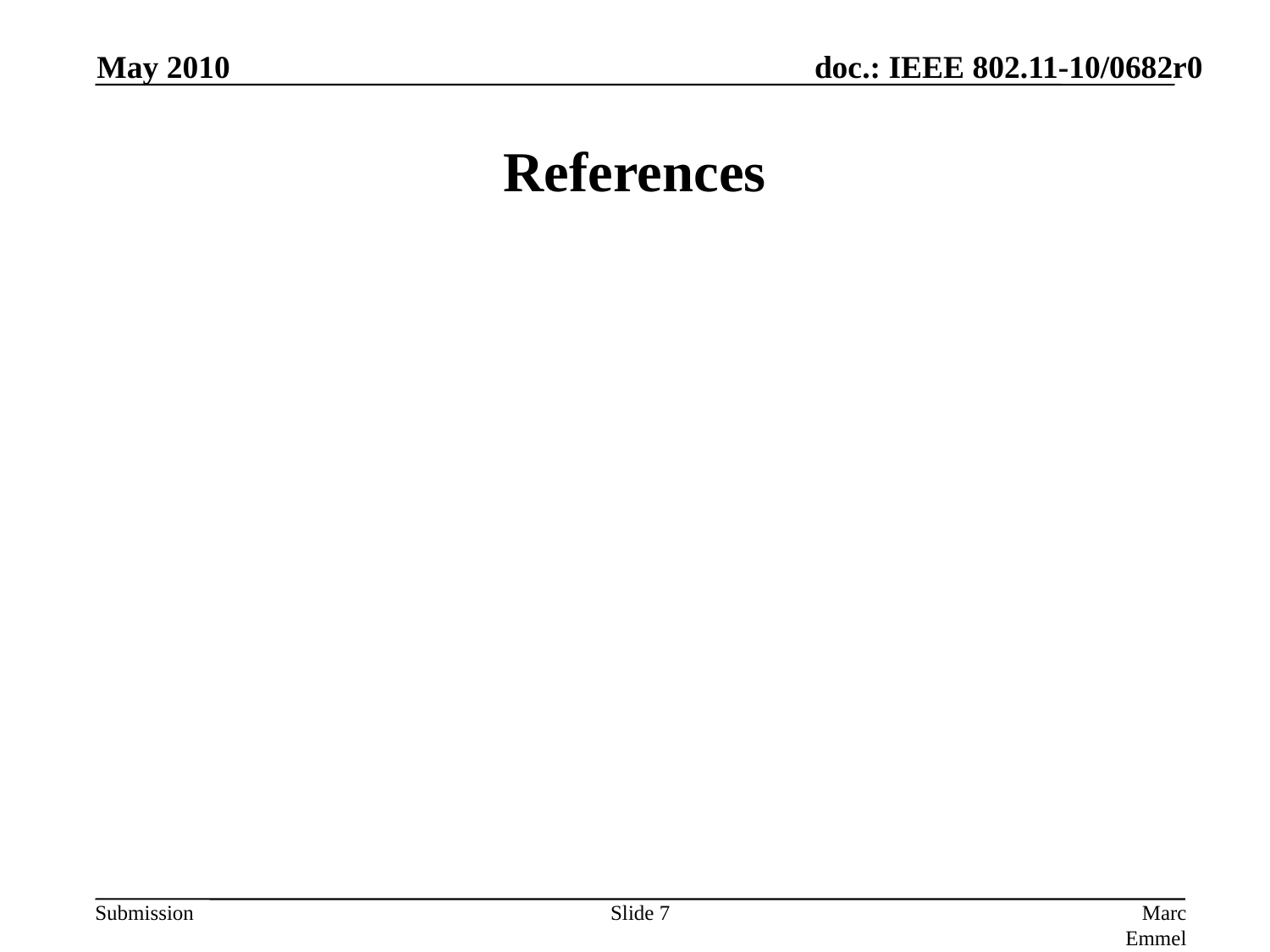

May 2010
# References

Slide 7
Marc Emmelmann, TU Berlin